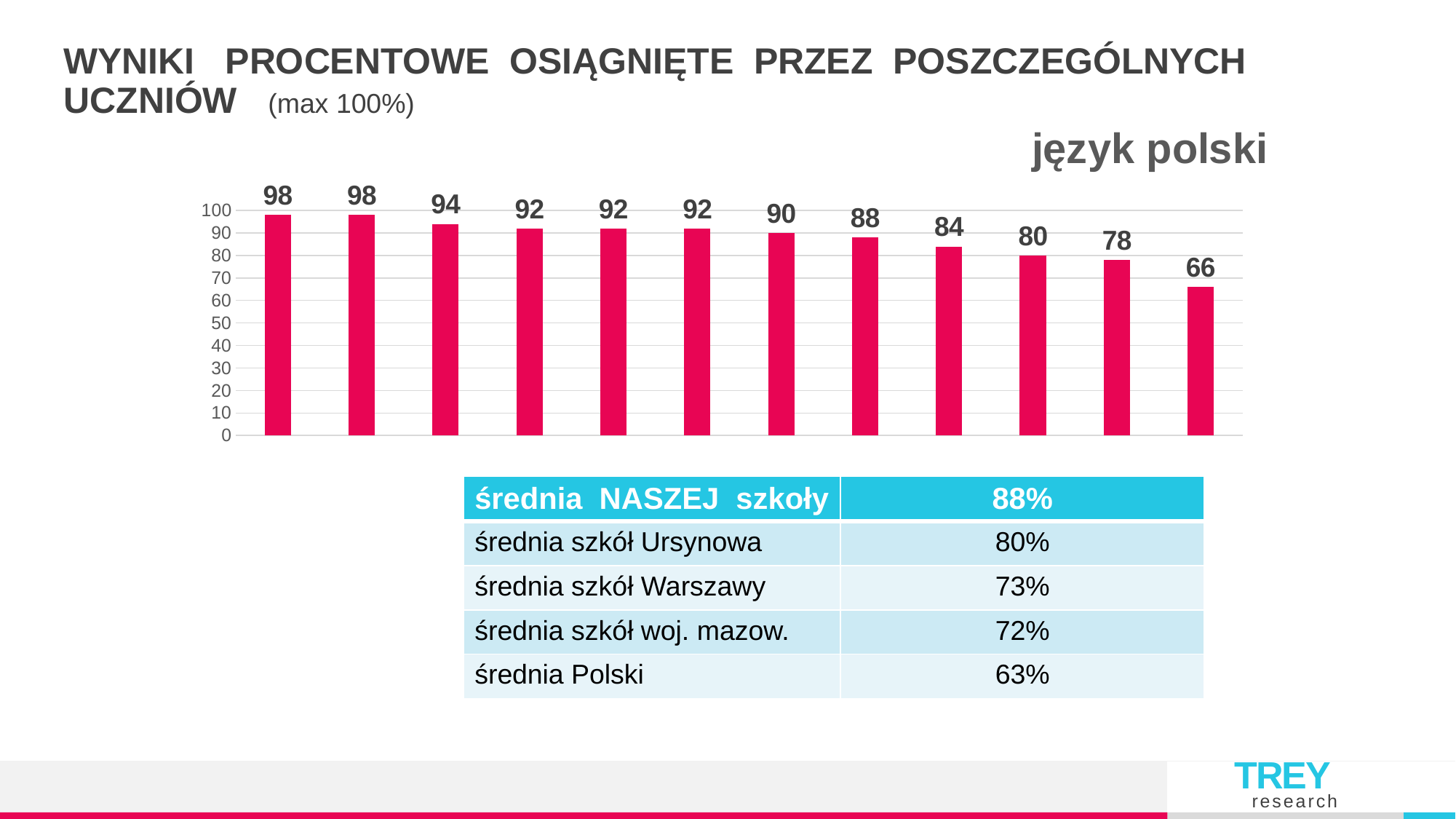

WYNIKI   PROCENTOWE  OSIĄGNIĘTE  PRZEZ  POSZCZEGÓLNYCH  UCZNIÓW   (max 100%)

### Chart: język polski

| Category | język polski |
|---|---|
| Juchimiuk | 98.0 |
| Wesołowski | 98.0 |
| Olsztyński | 94.0 |
| Danielczyk | 92.0 |
| Majewski | 92.0 |
| Matusiak | 92.0 |
| Obrębska | 90.0 |
| Wojciechowski | 88.0 |
| Bicz | 84.0 |
| Guba | 80.0 |
| Robak | 78.0 |
| Łozińska | 66.0 |
| średnia NASZEJ szkoły | 88% |
| --- | --- |
| średnia szkół Ursynowa | 80% |
| średnia szkół Warszawy | 73% |
| średnia szkół woj. mazow. | 72% |
| średnia Polski | 63% |